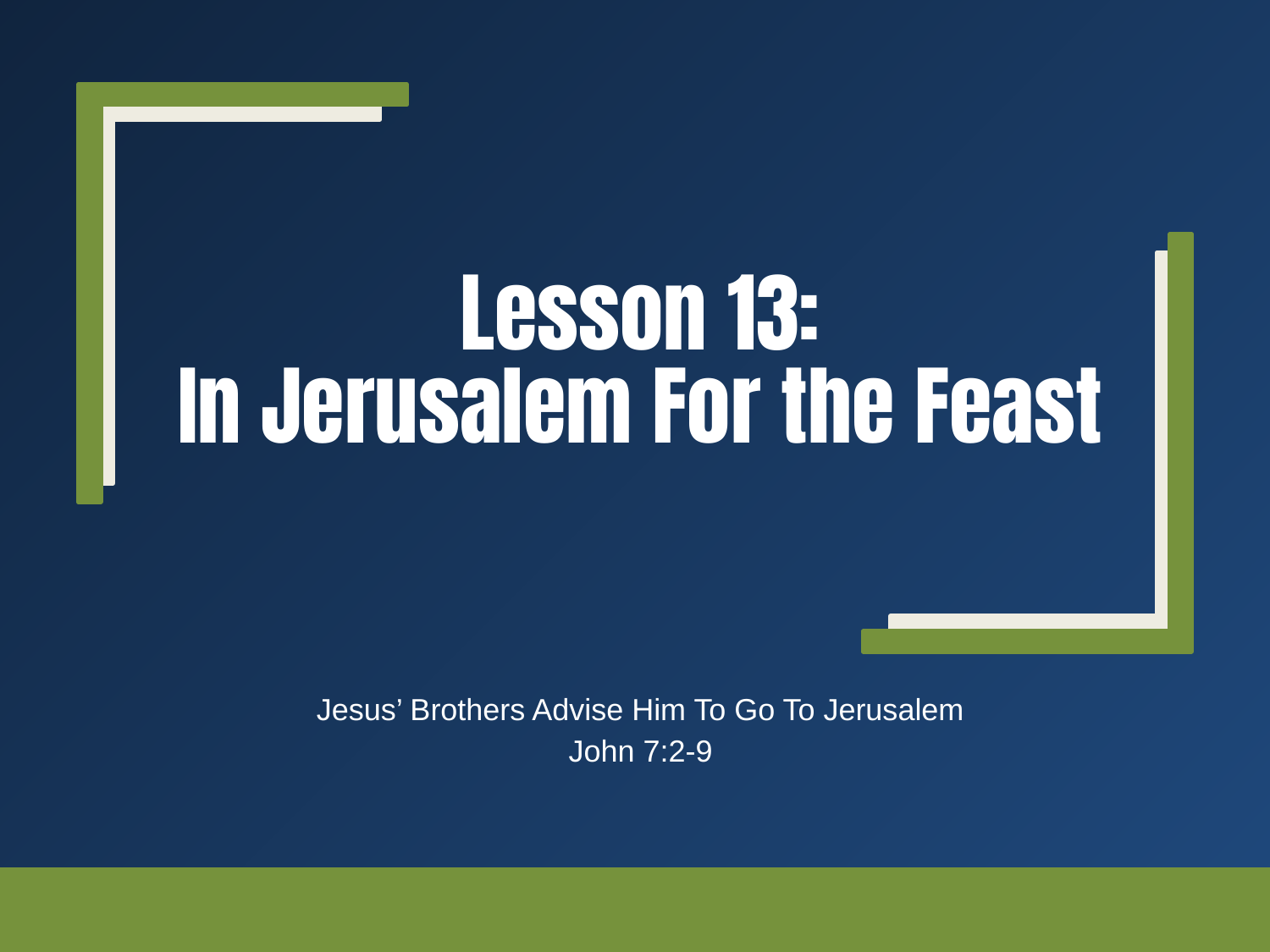

# Lesson 13: In Jerusalem For the Feast
Jesus’ Brothers Advise Him To Go To Jerusalem
John 7:2-9